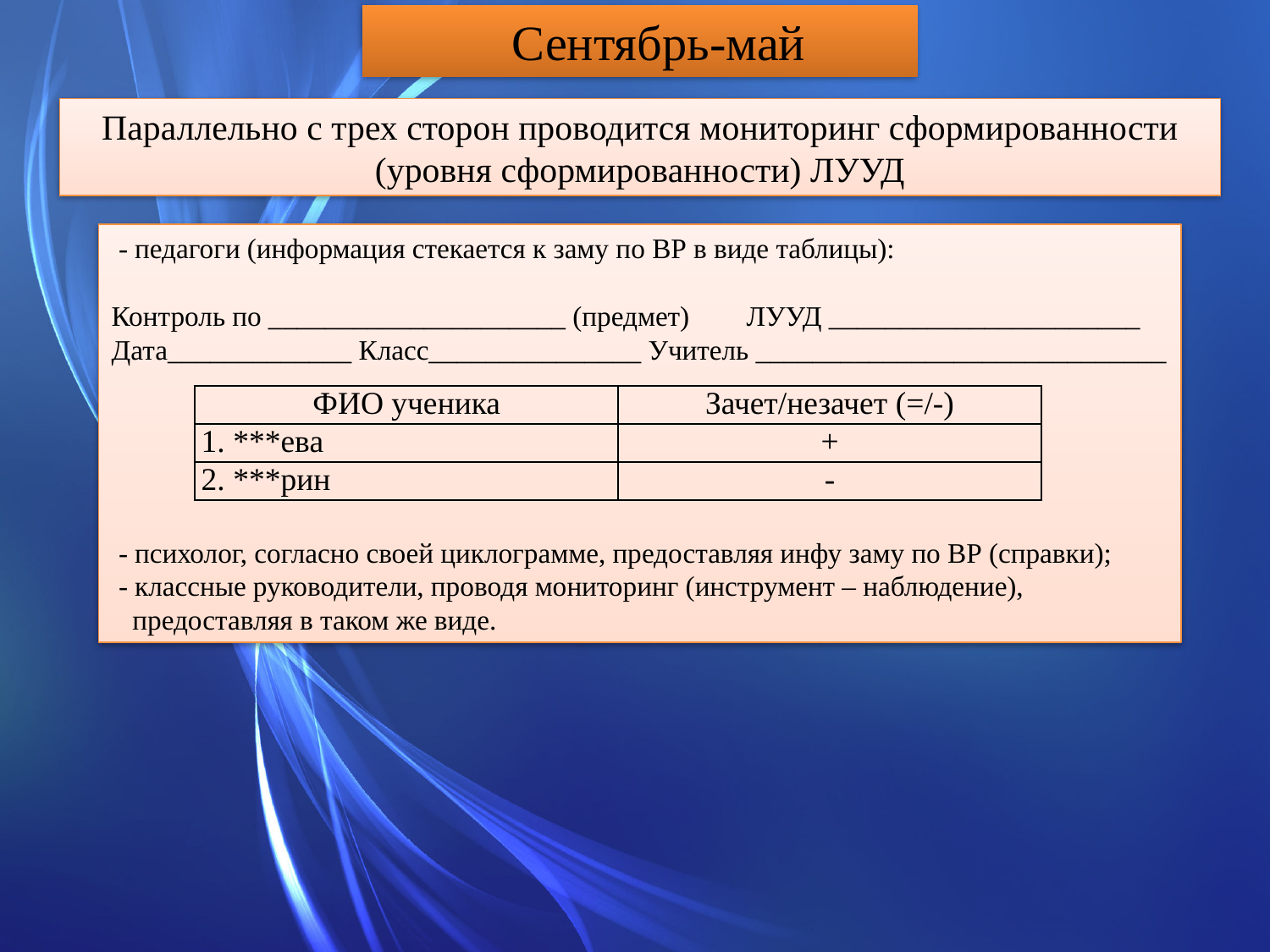

Сентябрь-май
Параллельно с трех сторон проводится мониторинг сформированности (уровня сформированности) ЛУУД
 - педагоги (информация стекается к заму по ВР в виде таблицы):

Контроль по _____________________ (предмет) 	ЛУУД ______________________
Дата_____________ Класс_______________ Учитель _____________________________

 - психолог, согласно своей циклограмме, предоставляя инфу заму по ВР (справки);
 - классные руководители, проводя мониторинг (инструмент – наблюдение),
   предоставляя в таком же виде.
| ФИО ученика | Зачет/незачет (=/-) |
| --- | --- |
| 1. \*\*\*ева | + |
| 2. \*\*\*рин | - |